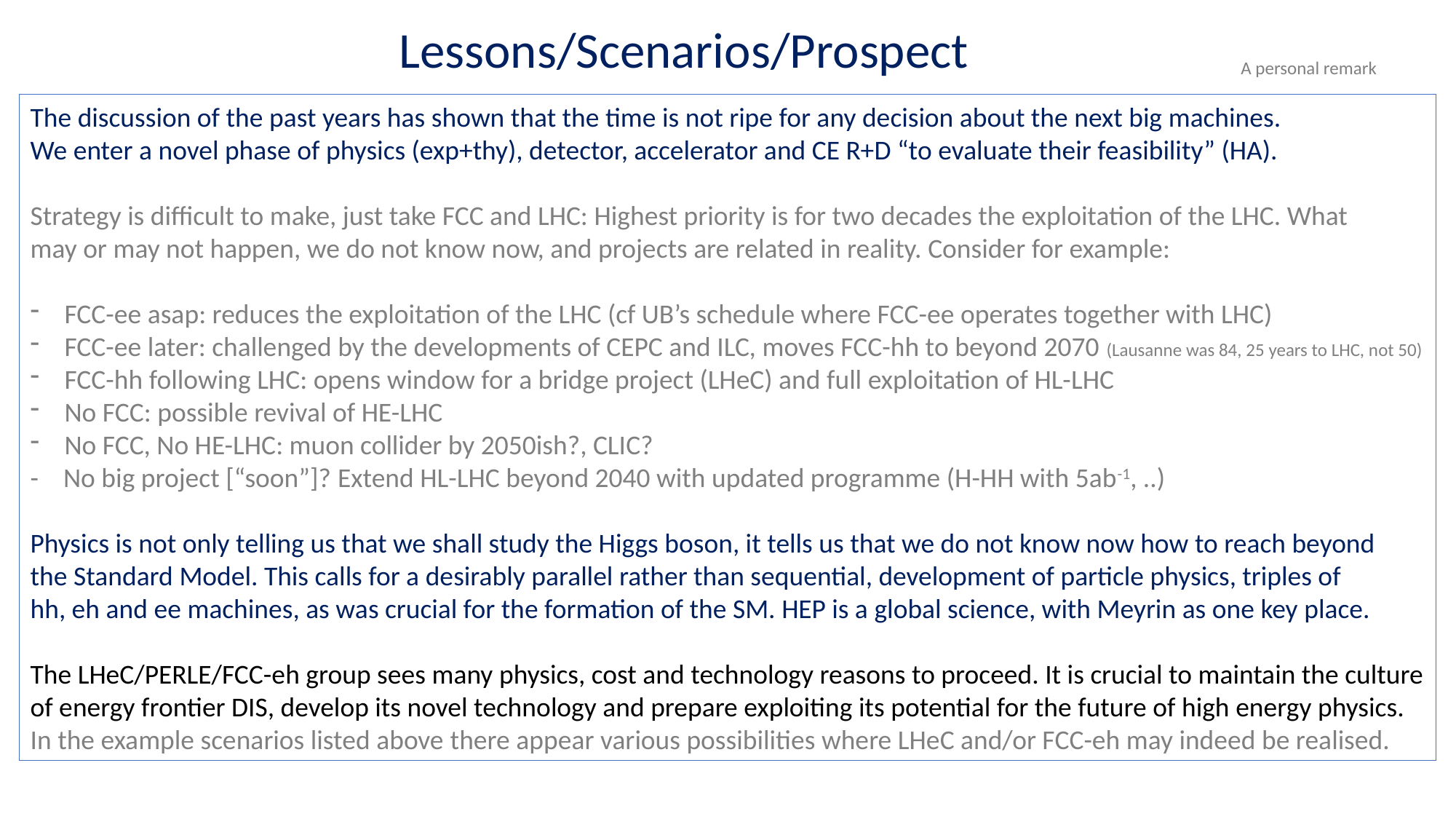

# Lessons/Scenarios/Prospect
A personal remark
The discussion of the past years has shown that the time is not ripe for any decision about the next big machines.
We enter a novel phase of physics (exp+thy), detector, accelerator and CE R+D “to evaluate their feasibility” (HA).

Strategy is difficult to make, just take FCC and LHC: Highest priority is for two decades the exploitation of the LHC. What
may or may not happen, we do not know now, and projects are related in reality. Consider for example:

FCC-ee asap: reduces the exploitation of the LHC (cf UB’s schedule where FCC-ee operates together with LHC)
FCC-ee later: challenged by the developments of CEPC and ILC, moves FCC-hh to beyond 2070 (Lausanne was 84, 25 years to LHC, not 50)
FCC-hh following LHC: opens window for a bridge project (LHeC) and full exploitation of HL-LHC
No FCC: possible revival of HE-LHC
No FCC, No HE-LHC: muon collider by 2050ish?, CLIC?
-    No big project [“soon”]? Extend HL-LHC beyond 2040 with updated programme (H-HH with 5ab-1, ..)

Physics is not only telling us that we shall study the Higgs boson, it tells us that we do not know now how to reach beyond
the Standard Model. This calls for a desirably parallel rather than sequential, development of particle physics, triples of
hh, eh and ee machines, as was crucial for the formation of the SM. HEP is a global science, with Meyrin as one key place.

The LHeC/PERLE/FCC-eh group sees many physics, cost and technology reasons to proceed. It is crucial to maintain the culture
of energy frontier DIS, develop its novel technology and prepare exploiting its potential for the future of high energy physics.
In the example scenarios listed above there appear various possibilities where LHeC and/or FCC-eh may indeed be realised.